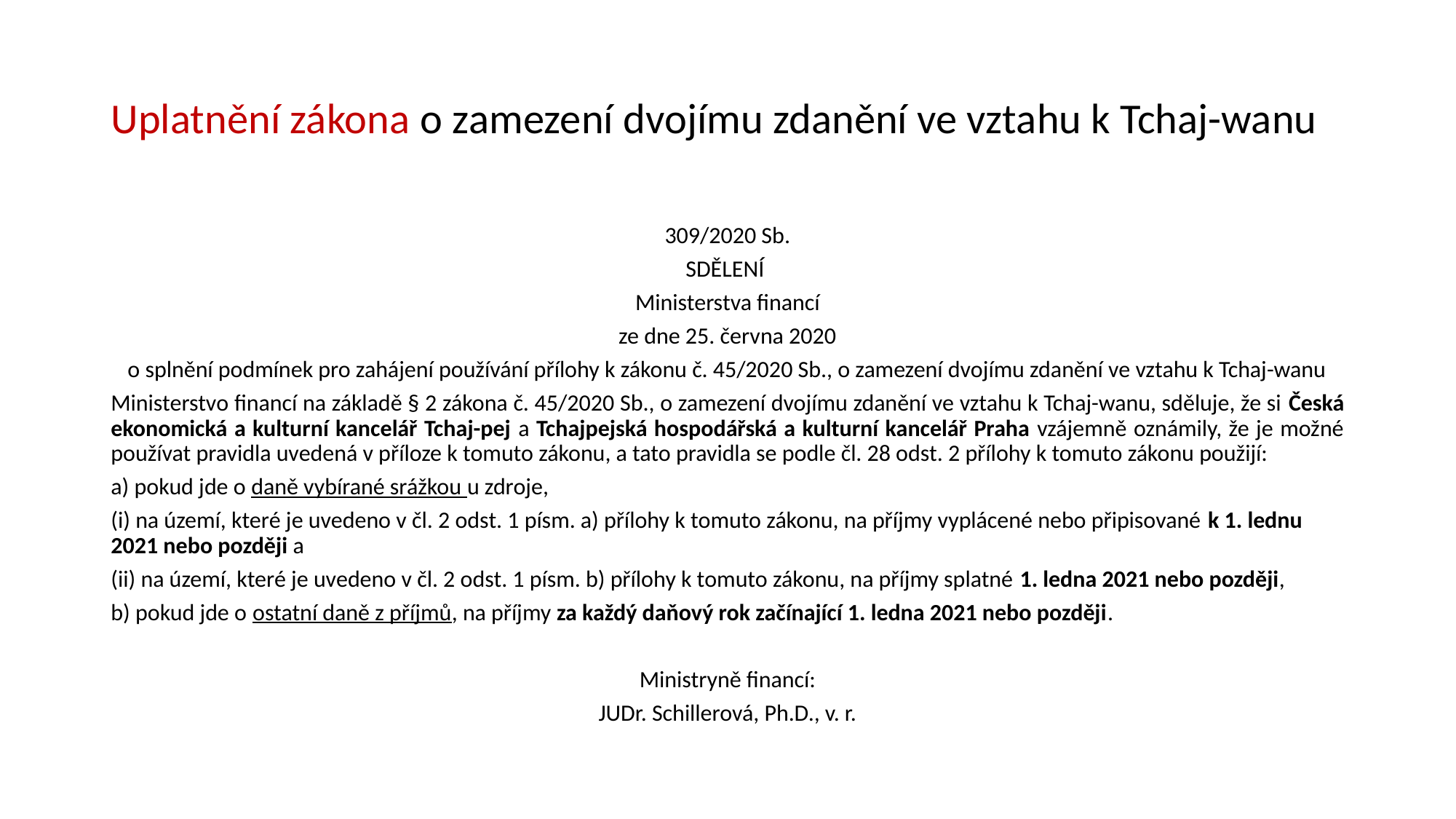

# Uplatnění zákona o zamezení dvojímu zdanění ve vztahu k Tchaj-wanu
309/2020 Sb.
SDĚLENÍ
Ministerstva financí
ze dne 25. června 2020
o splnění podmínek pro zahájení používání přílohy k zákonu č. 45/2020 Sb., o zamezení dvojímu zdanění ve vztahu k Tchaj-wanu
Ministerstvo financí na základě § 2 zákona č. 45/2020 Sb., o zamezení dvojímu zdanění ve vztahu k Tchaj-wanu, sděluje, že si Česká ekonomická a kulturní kancelář Tchaj-pej a Tchajpejská hospodářská a kulturní kancelář Praha vzájemně oznámily, že je možné používat pravidla uvedená v příloze k tomuto zákonu, a tato pravidla se podle čl. 28 odst. 2 přílohy k tomuto zákonu použijí:
a) pokud jde o daně vybírané srážkou u zdroje,
(i) na území, které je uvedeno v čl. 2 odst. 1 písm. a) přílohy k tomuto zákonu, na příjmy vyplácené nebo připisované k 1. lednu 2021 nebo později a
(ii) na území, které je uvedeno v čl. 2 odst. 1 písm. b) přílohy k tomuto zákonu, na příjmy splatné 1. ledna 2021 nebo později,
b) pokud jde o ostatní daně z příjmů, na příjmy za každý daňový rok začínající 1. ledna 2021 nebo později.

Ministryně financí:
JUDr. Schillerová, Ph.D., v. r.